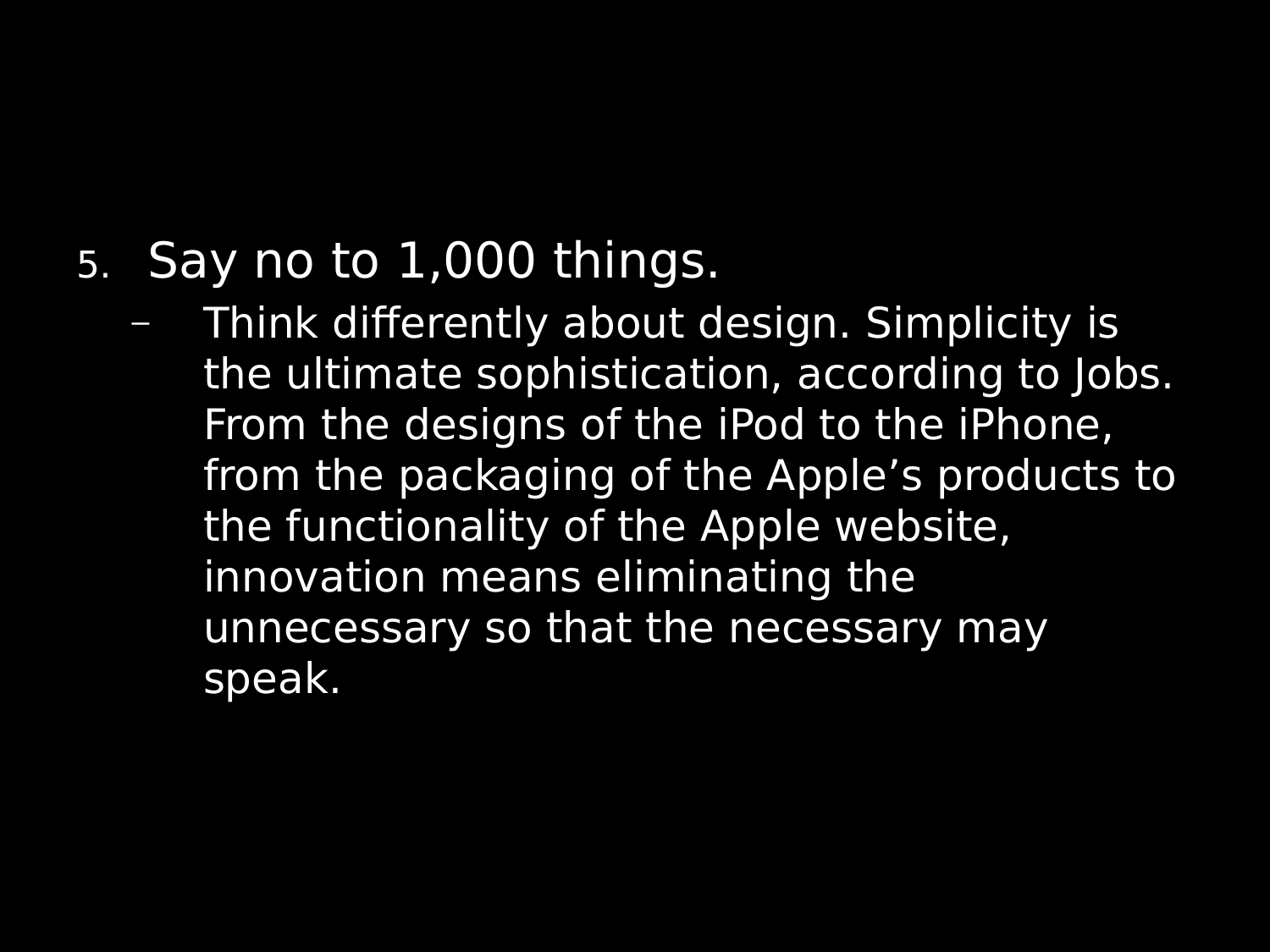

#
Say no to 1,000 things.
Think differently about design. Simplicity is the ultimate sophistication, according to Jobs. From the designs of the iPod to the iPhone, from the packaging of the Apple’s products to the functionality of the Apple website, innovation means eliminating the unnecessary so that the necessary may speak.